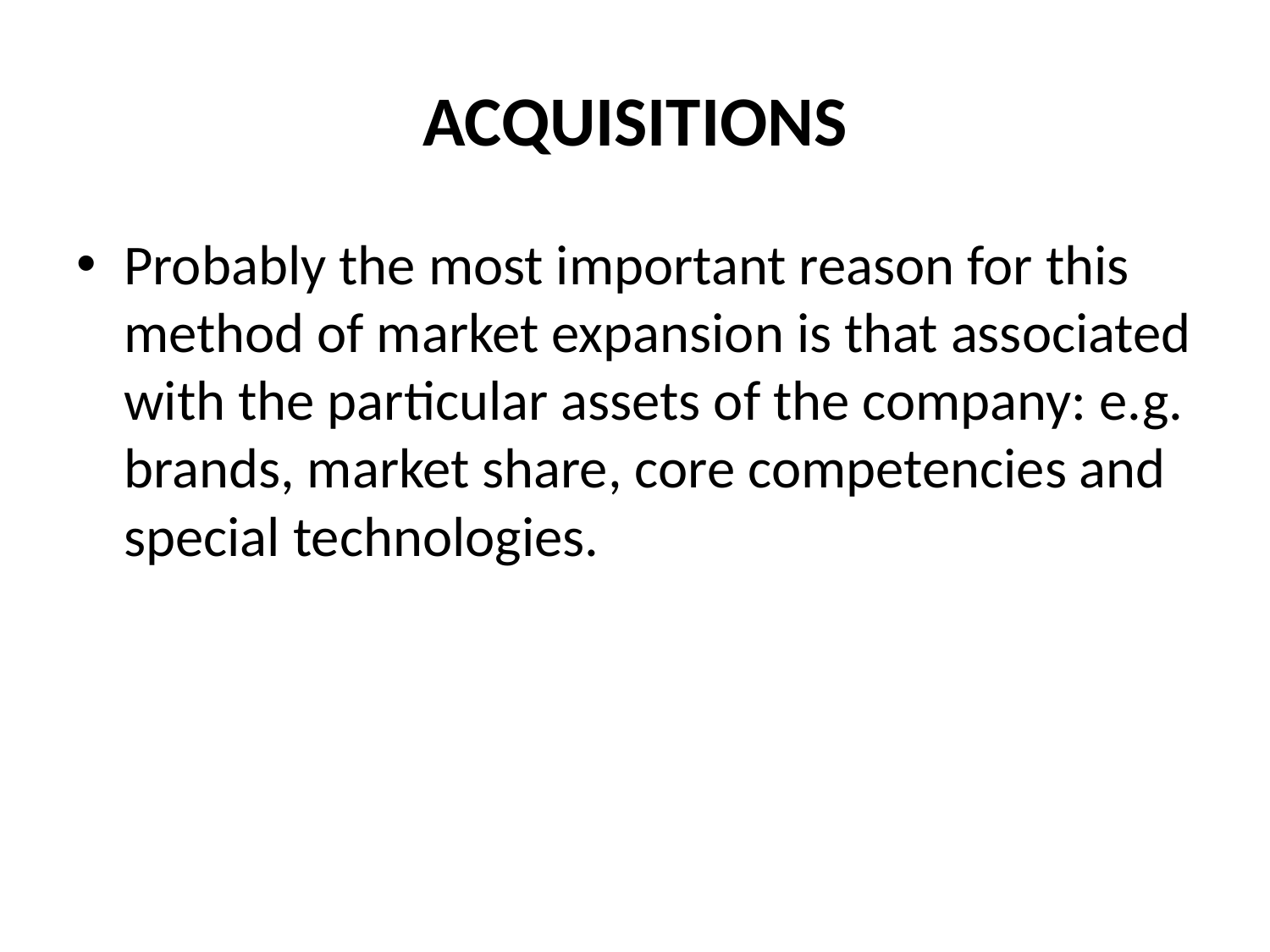

# ACQUISITIONS
Probably the most important reason for this method of market expansion is that associated with the particular assets of the company: e.g. brands, market share, core competencies and special technologies.